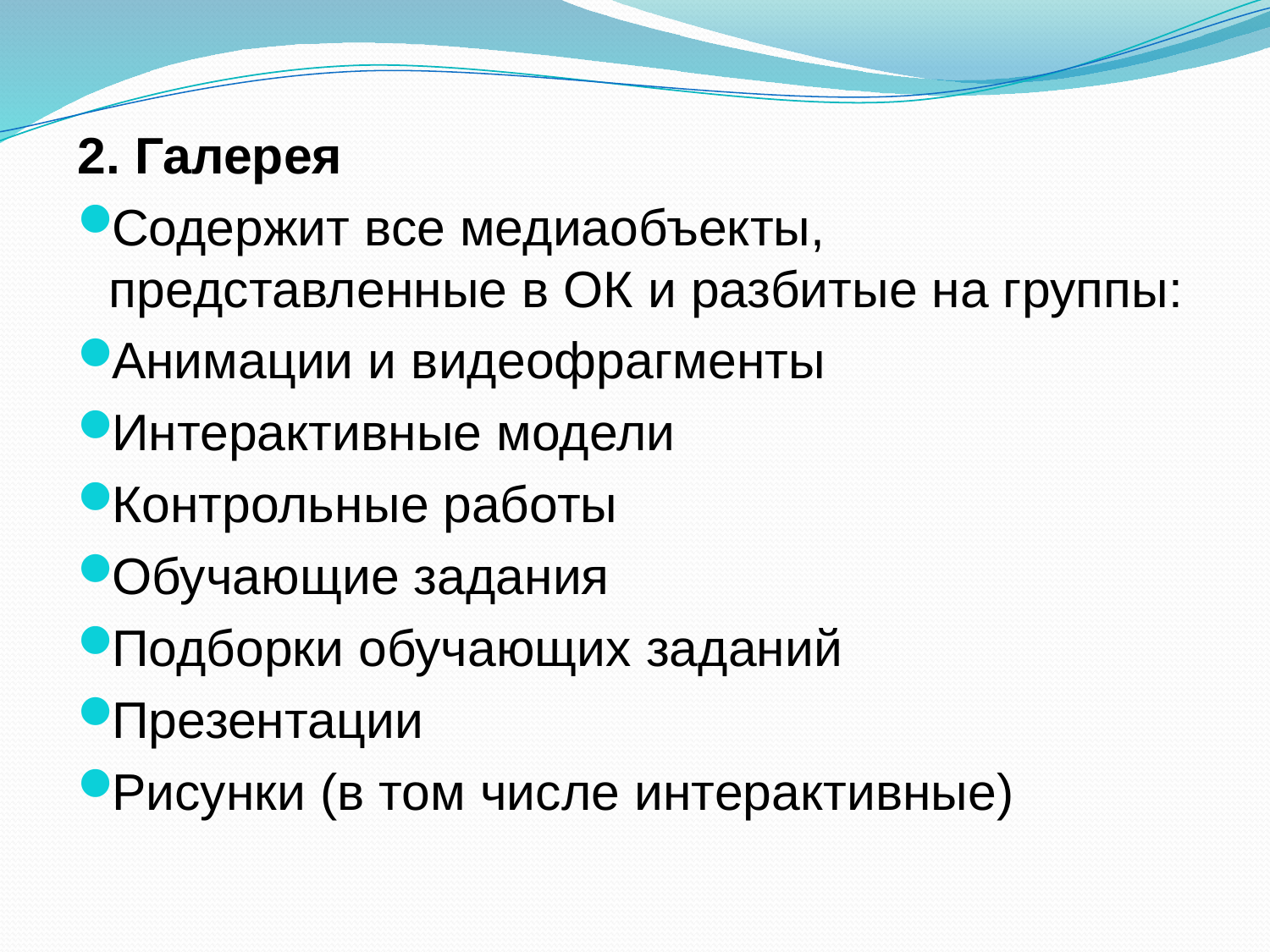

2. Галерея
Содержит все медиаобъекты, представленные в ОК и разбитые на группы:
Анимации и видеофрагменты
Интерактивные модели
Контрольные работы
Обучающие задания
Подборки обучающих заданий
Презентации
Рисунки (в том числе интерактивные)